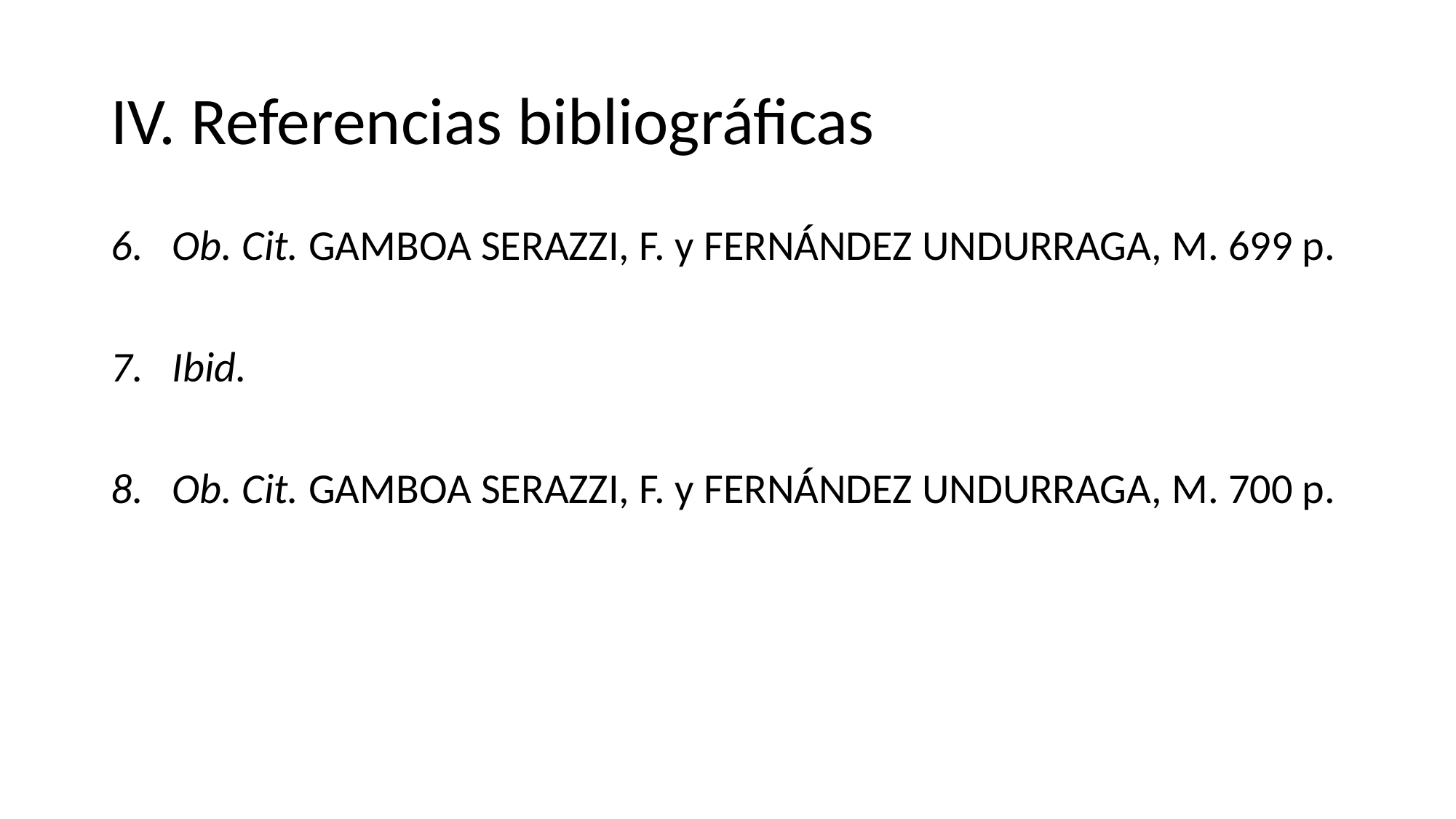

# IV. Referencias bibliográficas
Ob. Cit. GAMBOA SERAZZI, F. y FERNÁNDEZ UNDURRAGA, M. 699 p.

Ibid.

Ob. Cit. GAMBOA SERAZZI, F. y FERNÁNDEZ UNDURRAGA, M. 700 p.